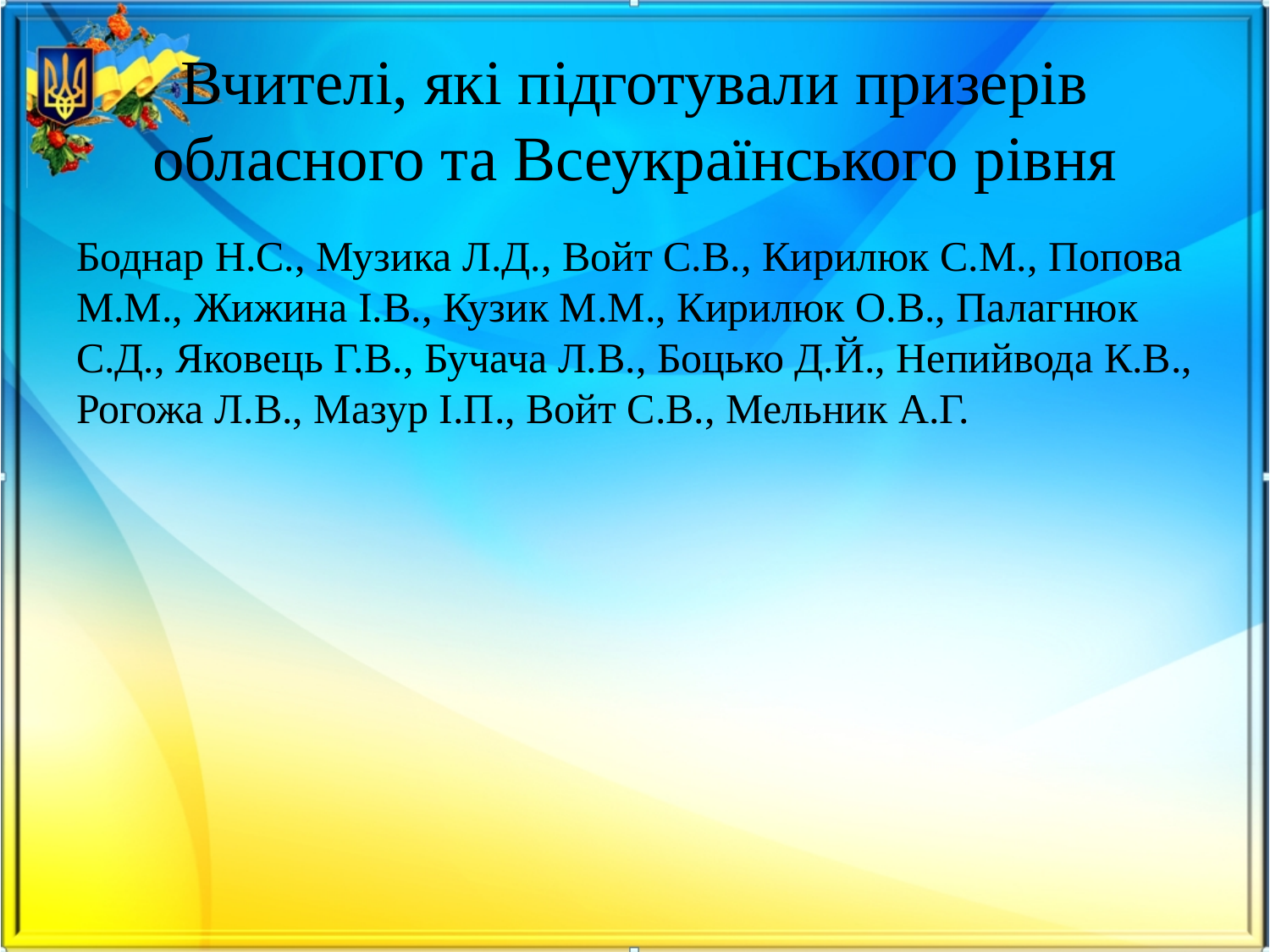

# Вчителі, які підготували призерів обласного та Всеукраїнського рівня
Боднар Н.С., Музика Л.Д., Войт С.В., Кирилюк С.М., Попова М.М., Жижина І.В., Кузик М.М., Кирилюк О.В., Палагнюк С.Д., Яковець Г.В., Бучача Л.В., Боцько Д.Й., Непийвода К.В., Рогожа Л.В., Мазур І.П., Войт С.В., Мельник А.Г.